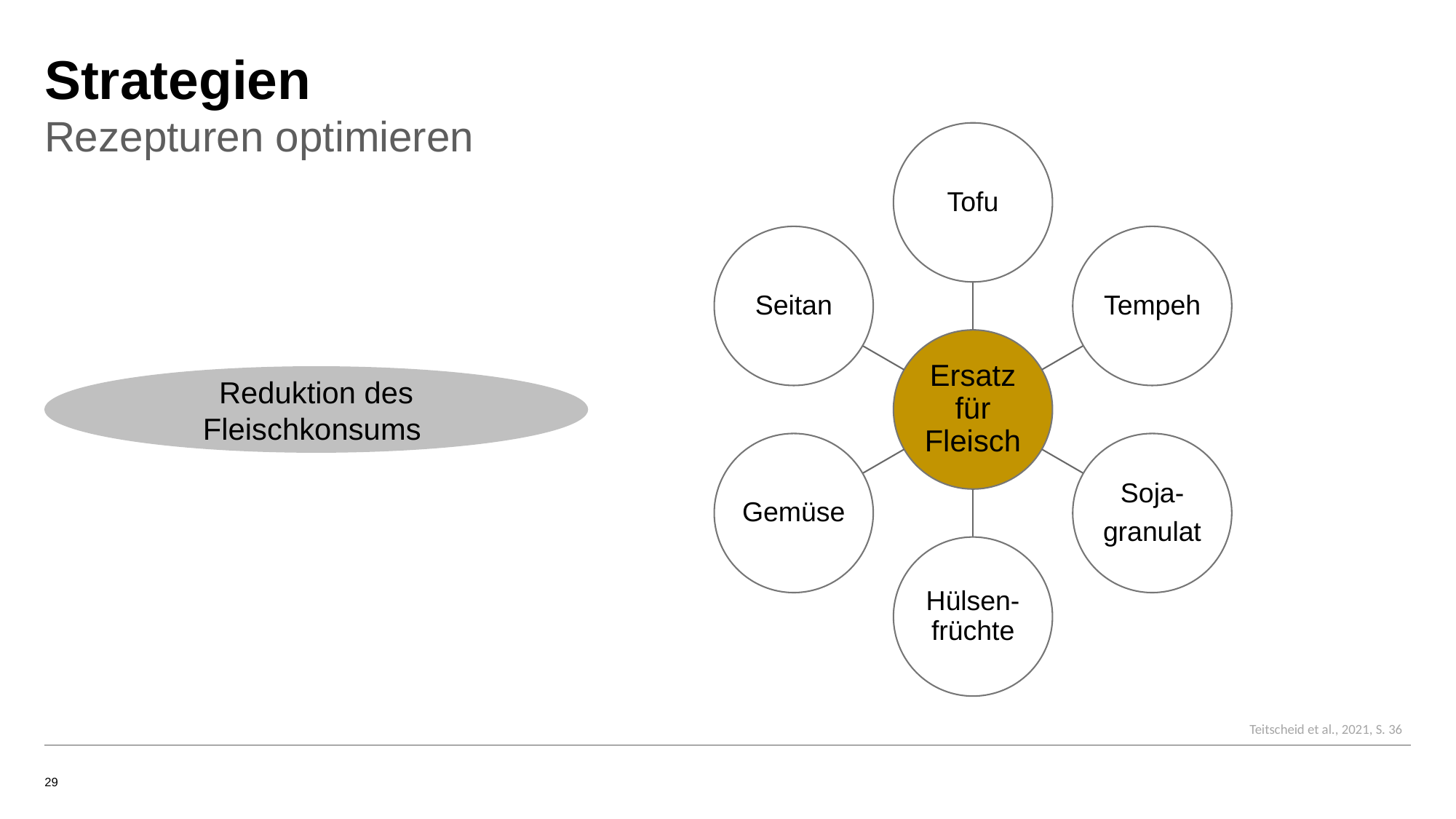

# Strategien
Rezepturen optimieren
Ersatz für Fleisch

Tofu

Tempeh

Soja-
granulat

Hülsen-früchte

Gemüse

Seitan
Reduktion des Fleischkonsums
Teitscheid et al., 2021, S. 36